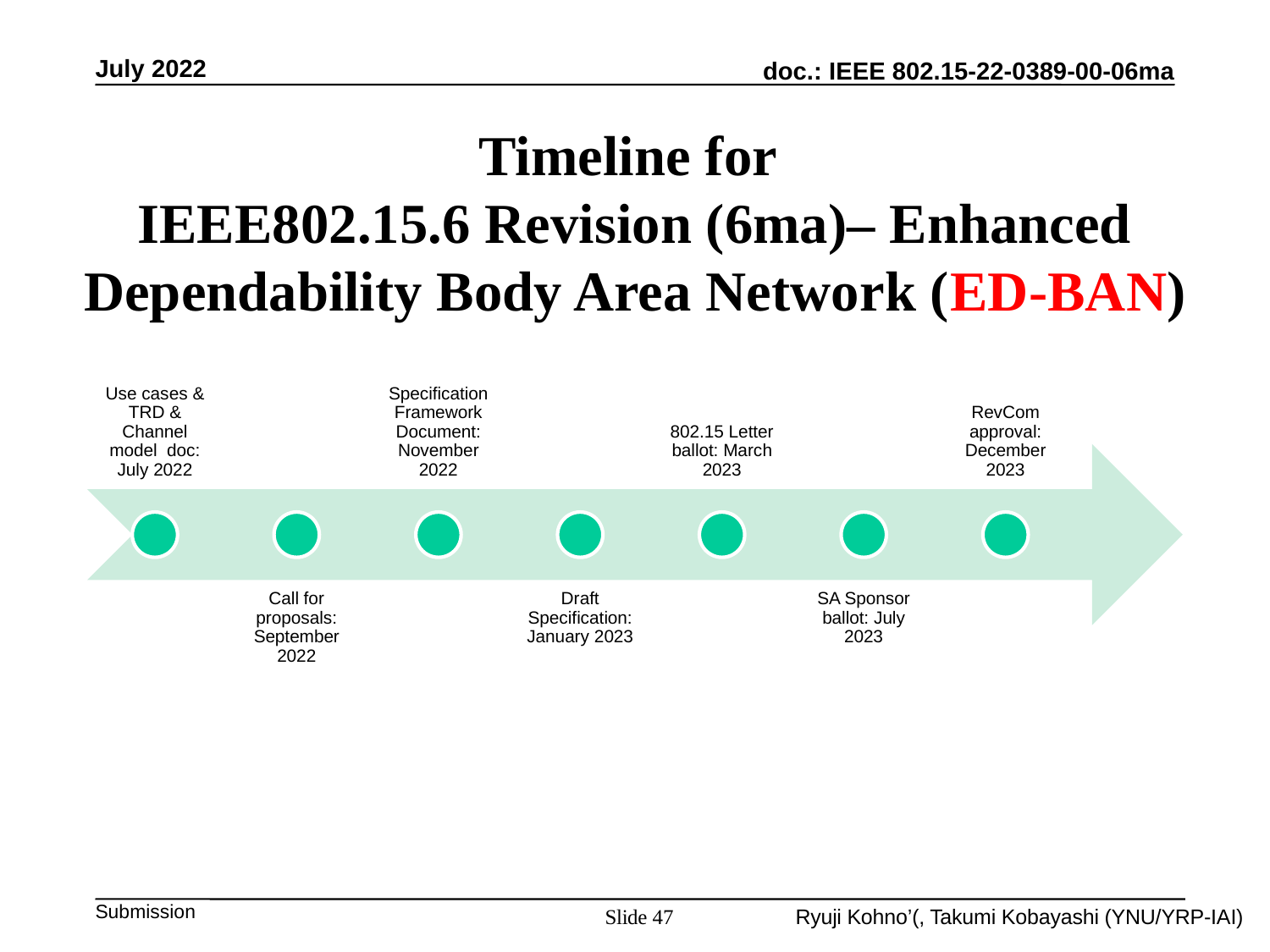

July 2022
# Timeline for IEEE802.15.6 Revision (6ma)– Enhanced Dependability Body Area Network (ED-BAN)
Use cases & TRD & Channel model  doc: July 2022
Call for proposals: September 2022
Specification Framework Document: November 2022
Draft Specification: January 2023
802.15 Letter ballot: March 2023
SA Sponsor ballot: July 2023
RevCom approval: December 2023
Slide 47
Ryuji Kohno’(, Takumi Kobayashi (YNU/YRP-IAI)